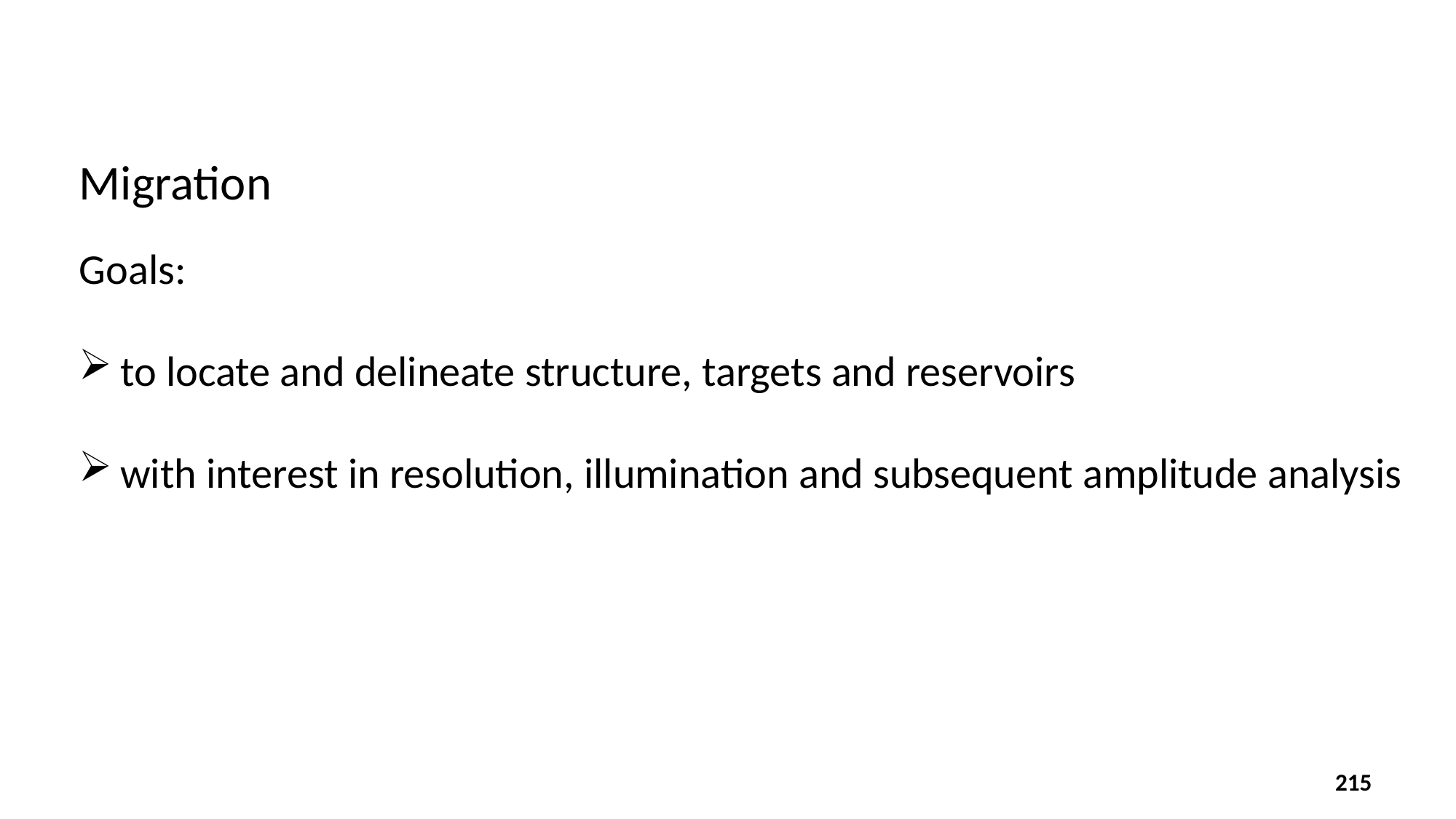

Migration

Goals:

to locate and delineate structure, targets and reservoirs

with interest in resolution, illumination and subsequent amplitude analysis
215